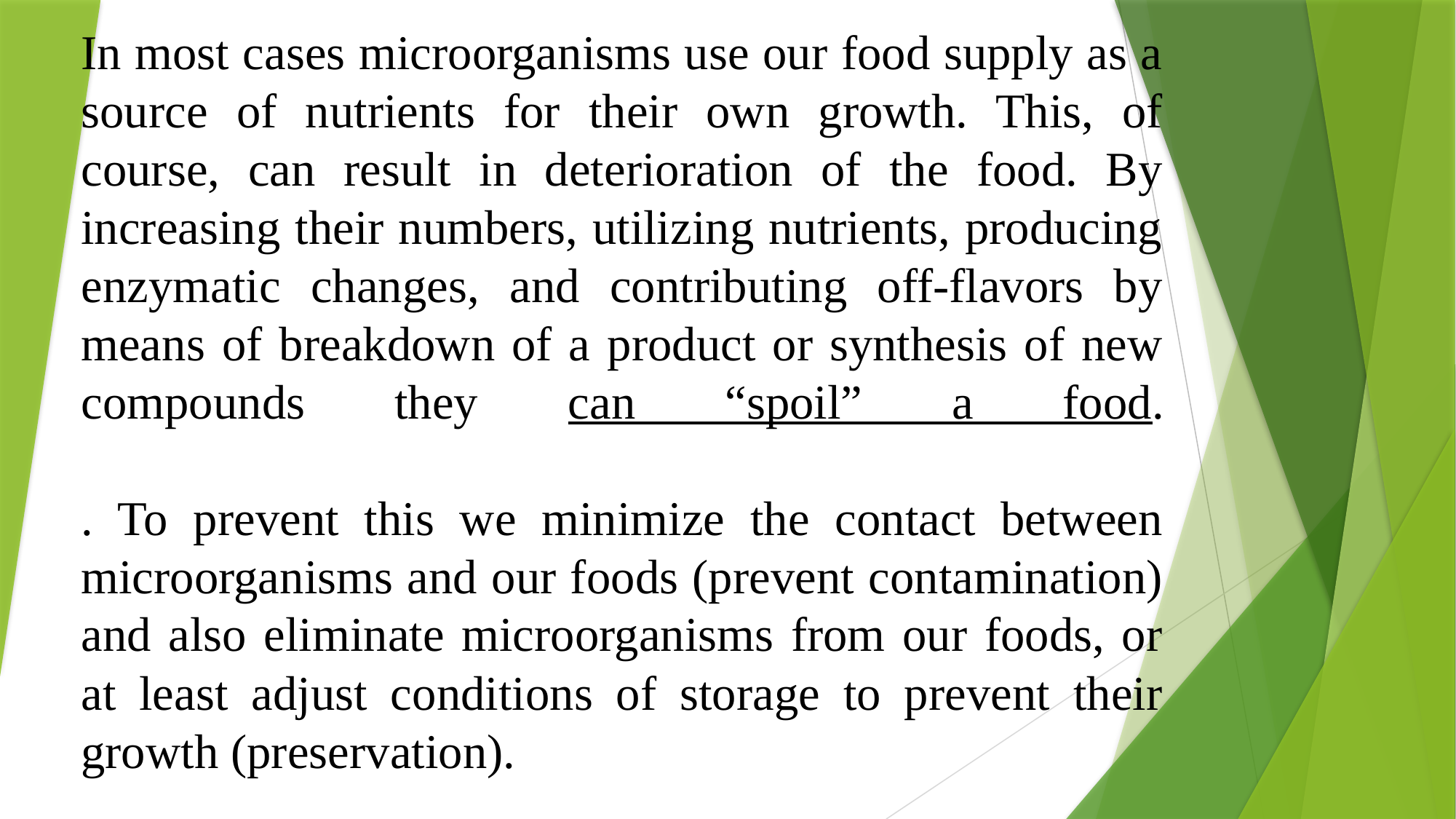

# In most cases microorganisms use our food supply as a source of nutrients for their own growth. This, of course, can result in deterioration of the food. By increasing their numbers, utilizing nutrients, producing enzymatic changes, and contributing off-flavors by means of breakdown of a product or synthesis of new compounds they can “spoil” a food. . To prevent this we minimize the contact between microorganisms and our foods (prevent contamination) and also eliminate microorganisms from our foods, or at least adjust conditions of storage to prevent their growth (preservation).